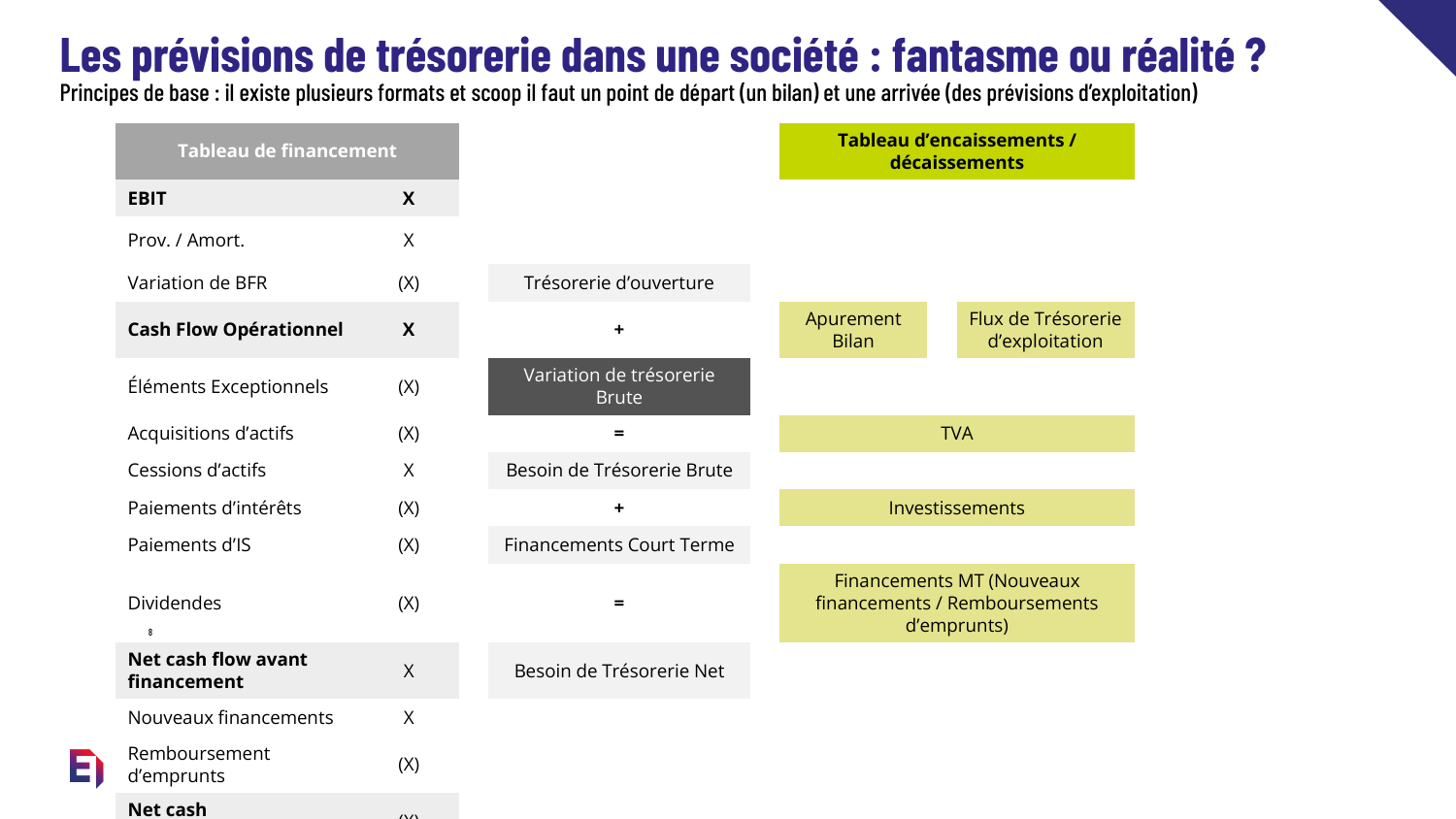

# Les prévisions de trésorerie dans une société : fantasme ou réalité ?
Principes de base : il existe plusieurs formats et scoop il faut un point de départ (un bilan) et une arrivée (des prévisions d’exploitation)
| Tableau de financement |  |  |  |  | Tableau d’encaissements / décaissements |  |  |  |  |  |
| --- | --- | --- | --- | --- | --- | --- | --- | --- | --- | --- |
| EBIT | X |  |  |  |  |  |  |  |  |  |
| Prov. / Amort. | X |  |  |  |  |  |  |  |  |  |
| Variation de BFR | (X) |  | Trésorerie d’ouverture |  |  |  |  |  |  |  |
| Cash Flow Opérationnel | X |  | + |  | Apurement Bilan |  |  |  | Flux de Trésorerie d’exploitation |  |
| Éléments Exceptionnels | (X) |  | Variation de trésorerie Brute |  |  |  |  |  |  |  |
| Acquisitions d’actifs | (X) |  | = |  | TVA |  |  |  |  |  |
| Cessions d’actifs | X |  | Besoin de Trésorerie Brute |  |  |  |  |  |  |  |
| Paiements d’intérêts | (X) |  | + |  | Investissements |  |  |  |  |  |
| Paiements d’IS | (X) |  | Financements Court Terme |  |  |  |  |  |  |  |
| Dividendes | (X) |  | = |  | Financements MT (Nouveaux financements / Remboursements d’emprunts) |  |  |  |  |  |
| Net cash flow avant financement | X |  | Besoin de Trésorerie Net |  |  |  |  |  |  |  |
| Nouveaux financements | X |  |  |  |  |  |  |  |  |  |
| Remboursement d’emprunts | (X) |  |  |  |  |  |  |  |  |  |
| Net cash inflow/(outflow) | (X) |  |  |  |  |  |  |  |  |  |
8